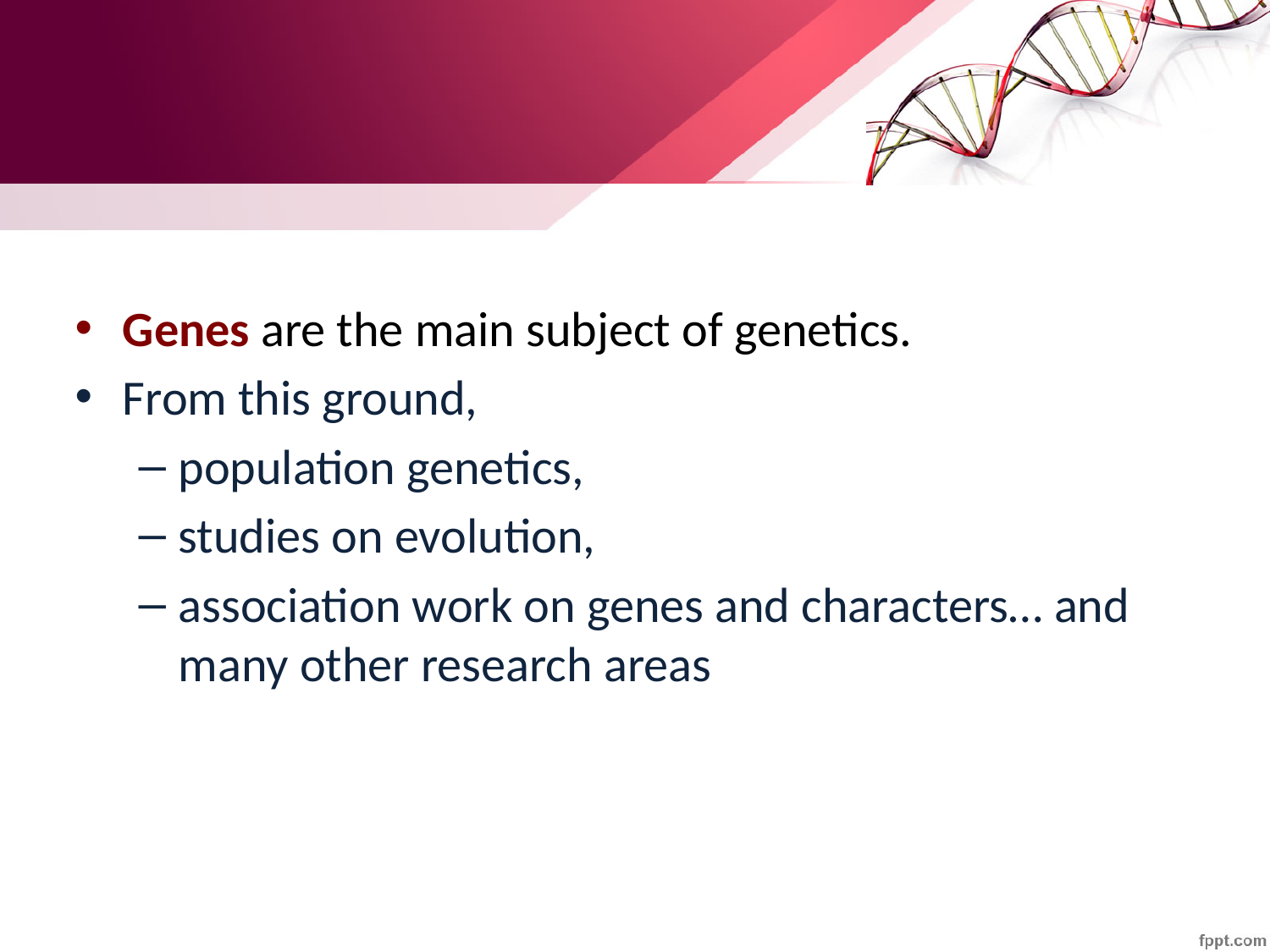

#

Genes are the main subject of genetics.
From this ground,
population genetics,
studies on evolution,
association work on genes and characters… and many other research areas